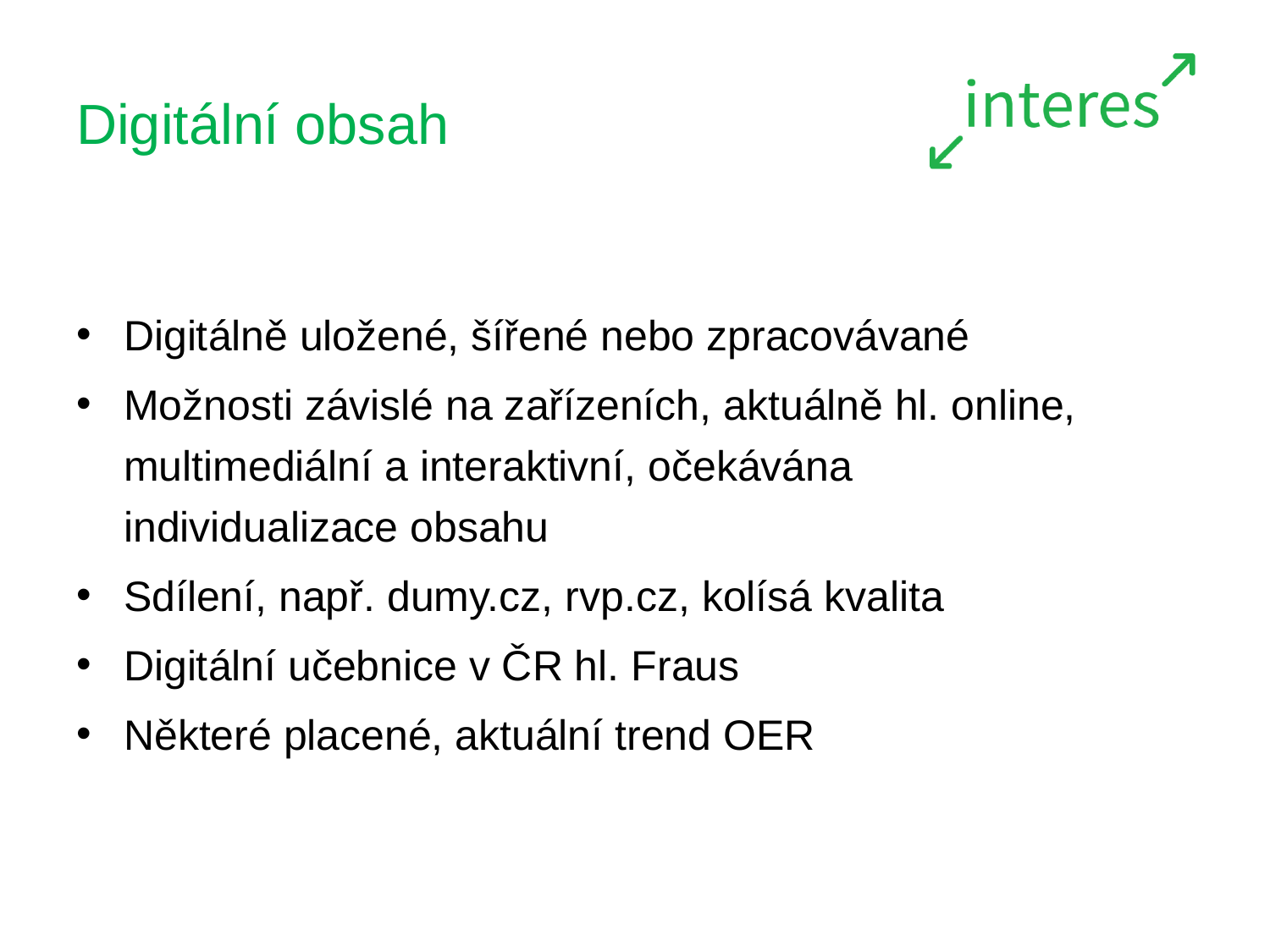

# Digitální obsah
Digitálně uložené, šířené nebo zpracovávané
Možnosti závislé na zařízeních, aktuálně hl. online, multimediální a interaktivní, očekávána
individualizace obsahu
Sdílení, např. dumy.cz, rvp.cz, kolísá kvalita
Digitální učebnice v ČR hl. Fraus
Některé placené, aktuální trend OER